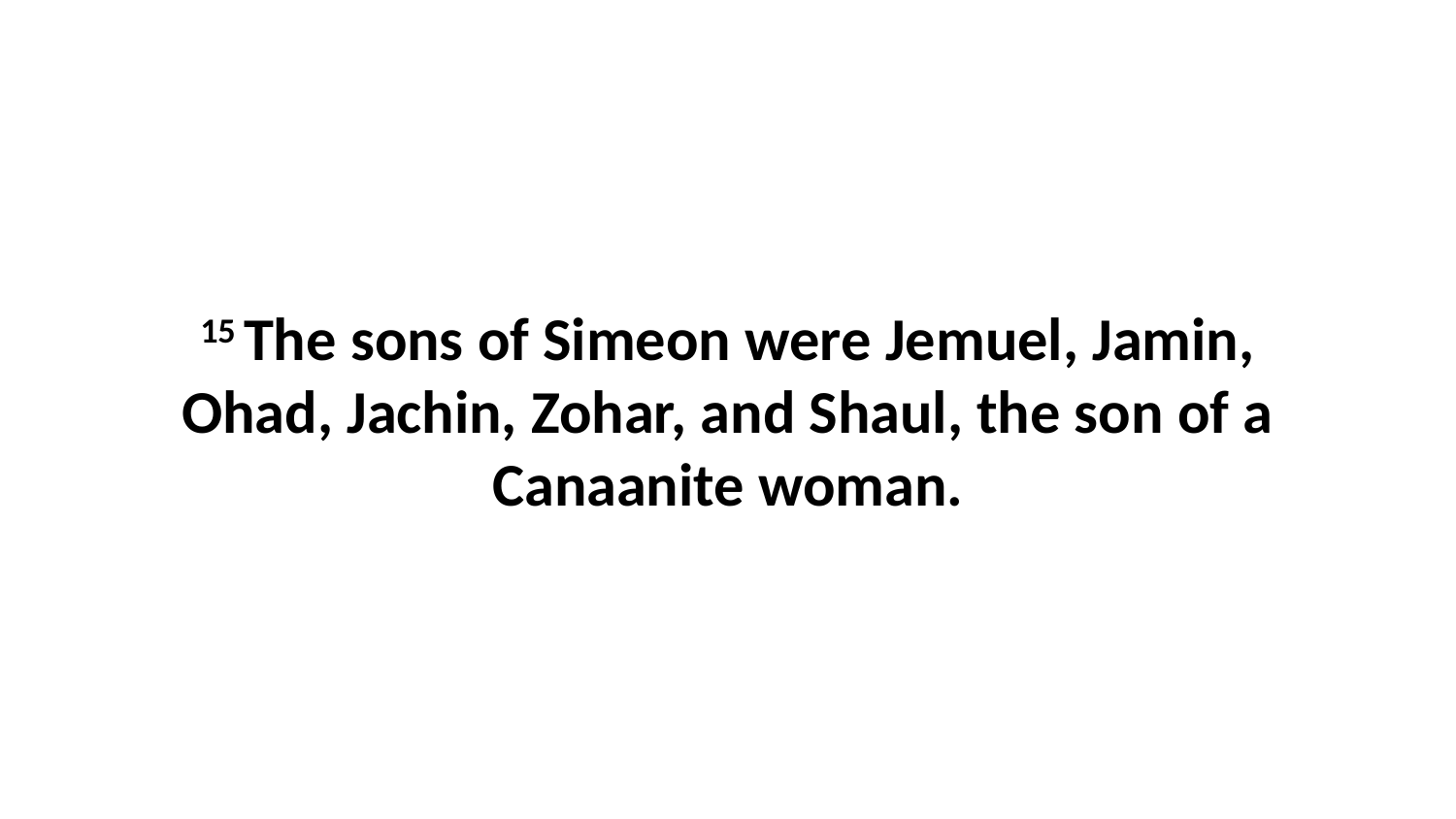

15 The sons of Simeon were Jemuel, Jamin, Ohad, Jachin, Zohar, and Shaul, the son of a Canaanite woman.